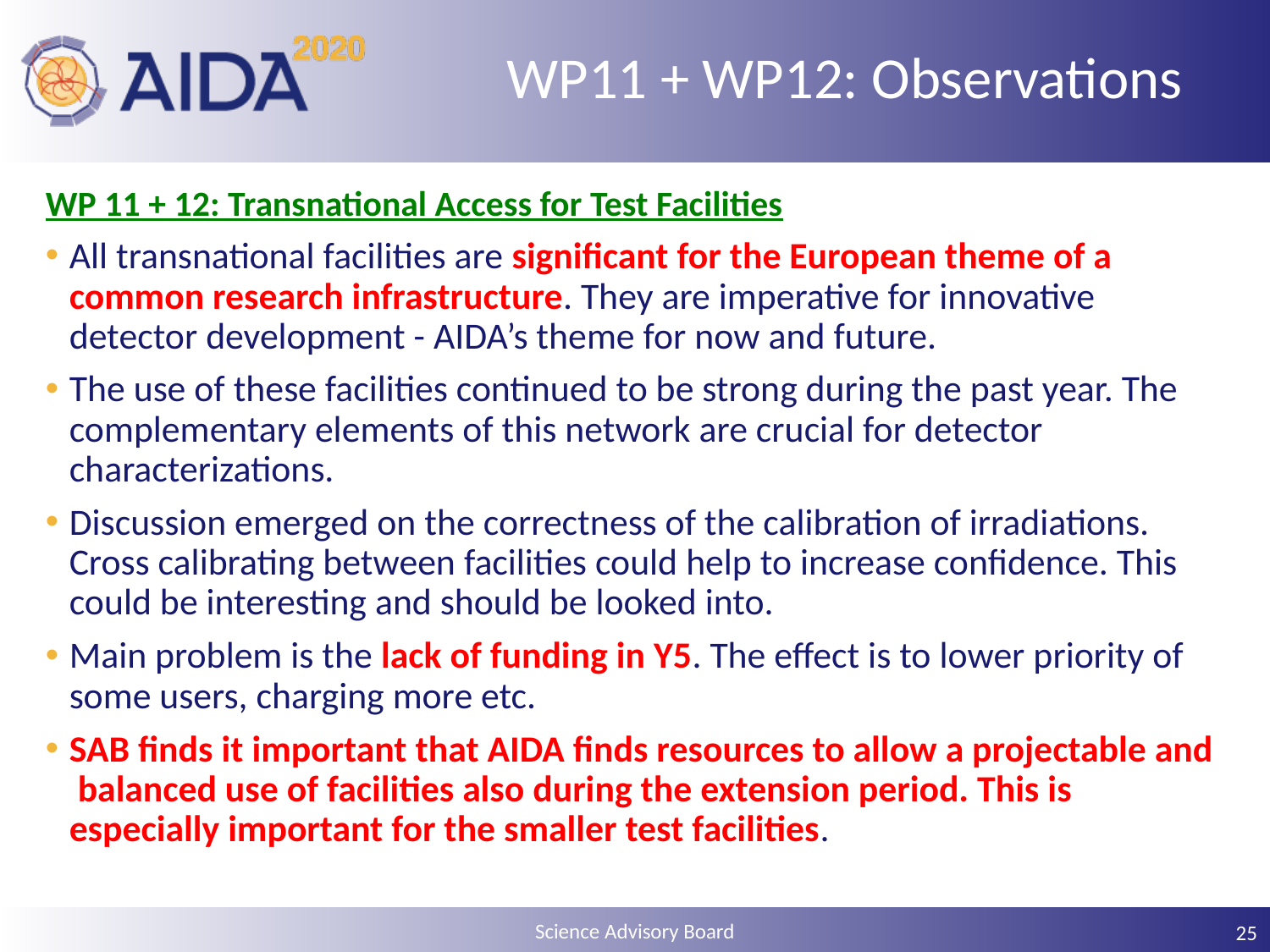

# WP11 + WP12: Observations
WP 11 + 12: Transnational Access for Test Facilities
All transnational facilities are significant for the European theme of a common research infrastructure. They are imperative for innovative detector development - AIDA’s theme for now and future.
The use of these facilities continued to be strong during the past year. The complementary elements of this network are crucial for detector characterizations.
Discussion emerged on the correctness of the calibration of irradiations. Cross calibrating between facilities could help to increase confidence. This could be interesting and should be looked into.
Main problem is the lack of funding in Y5. The effect is to lower priority of some users, charging more etc.
SAB finds it important that AIDA finds resources to allow a projectable and   balanced use of facilities also during the extension period. This is especially important for the smaller test facilities.
25
Science Advisory Board